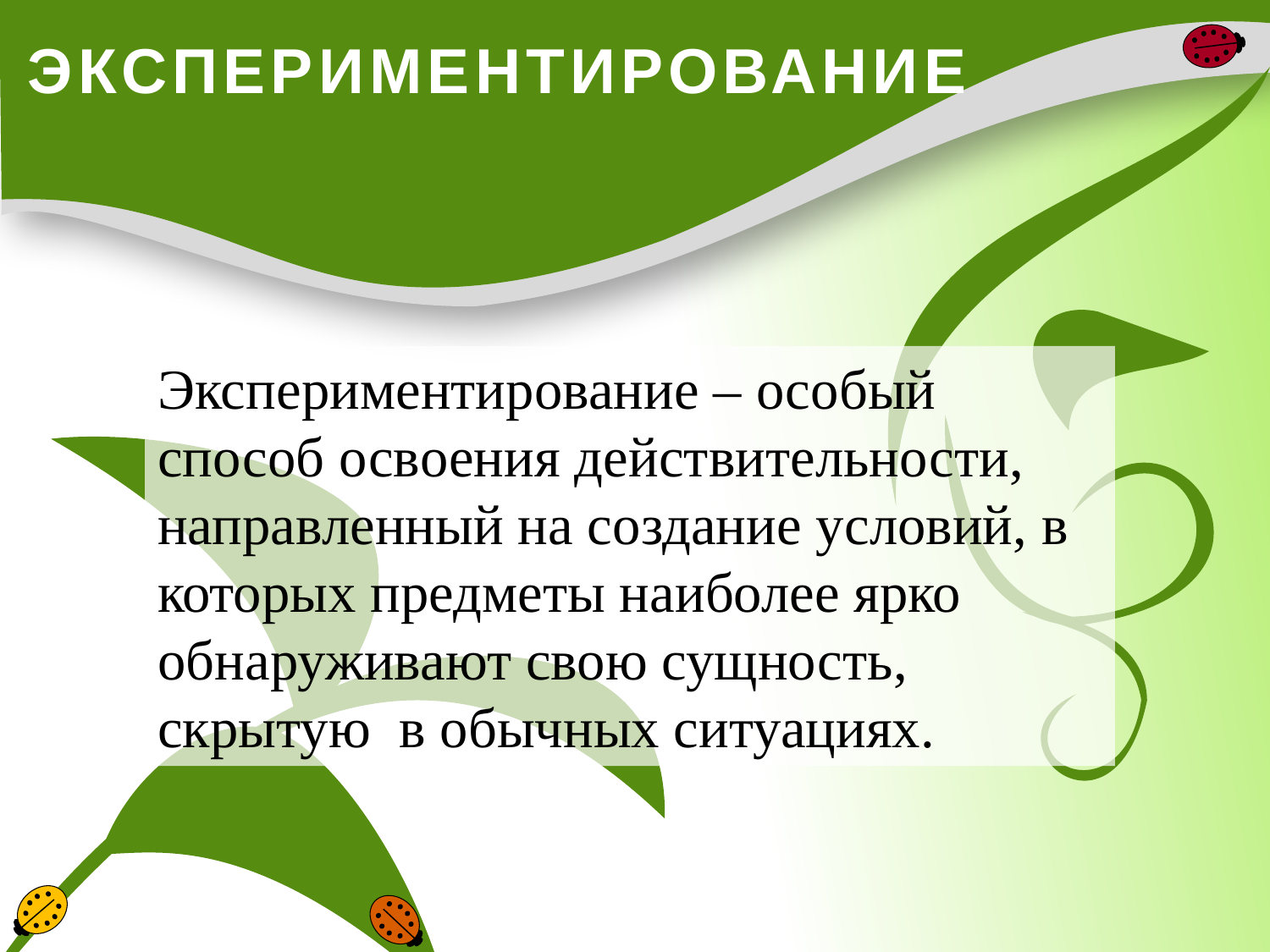

# ЭКСПЕРИМЕНТИРОВАНИЕ
Экспериментирование – особый способ освоения действительности, направленный на создание условий, в которых предметы наиболее ярко обнаруживают свою сущность, скрытую  в обычных ситуациях.